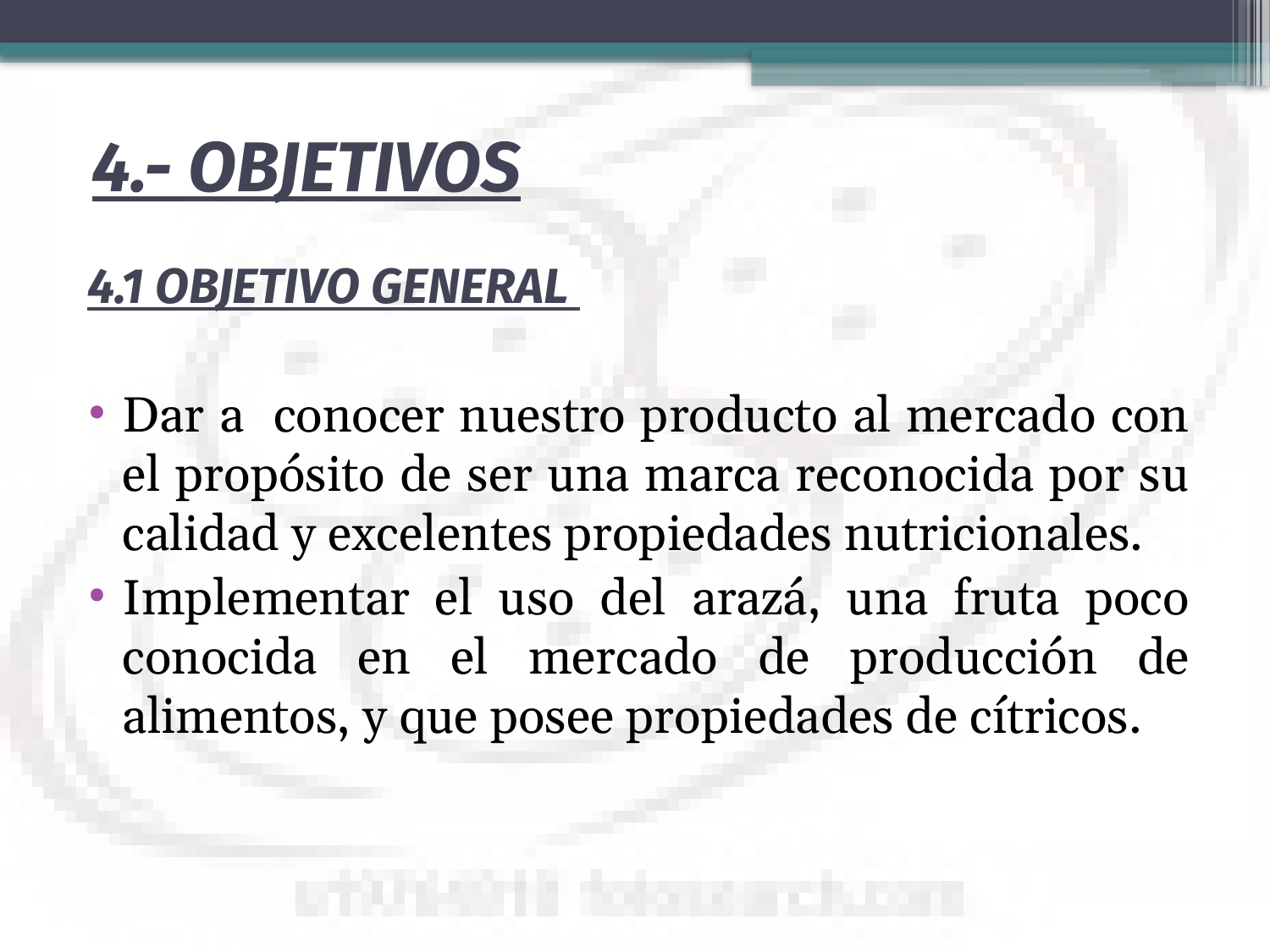

# 4.- OBJETIVOS
4.1 OBJETIVO GENERAL

Dar a  conocer nuestro producto al mercado con el propósito de ser una marca reconocida por su calidad y excelentes propiedades nutricionales.
Implementar el uso del arazá, una fruta poco conocida en el mercado de producción de alimentos, y que posee propiedades de cítricos.